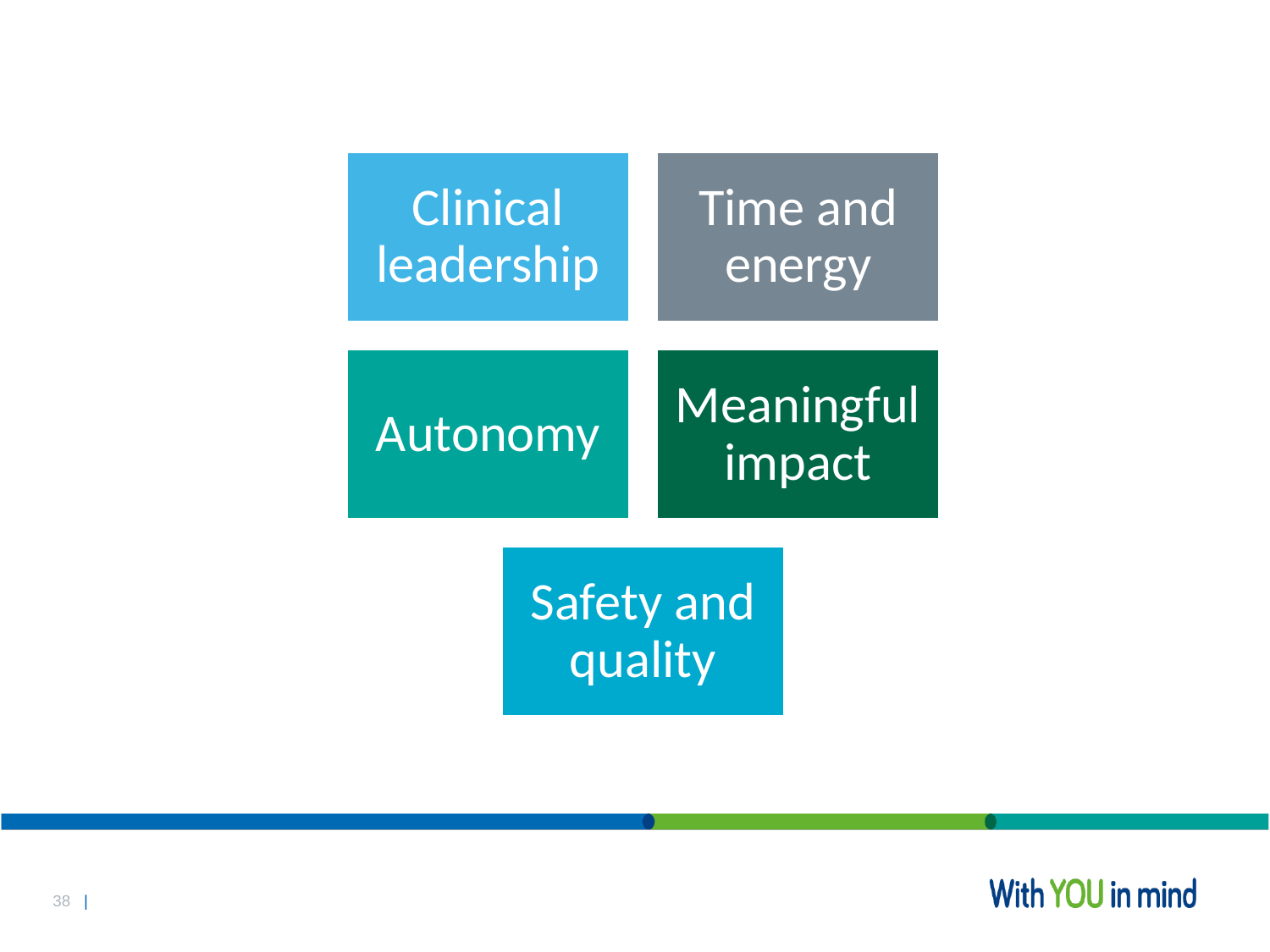

Clinical leadership
Time and energy
Autonomy
Meaningful impact
Safety and quality